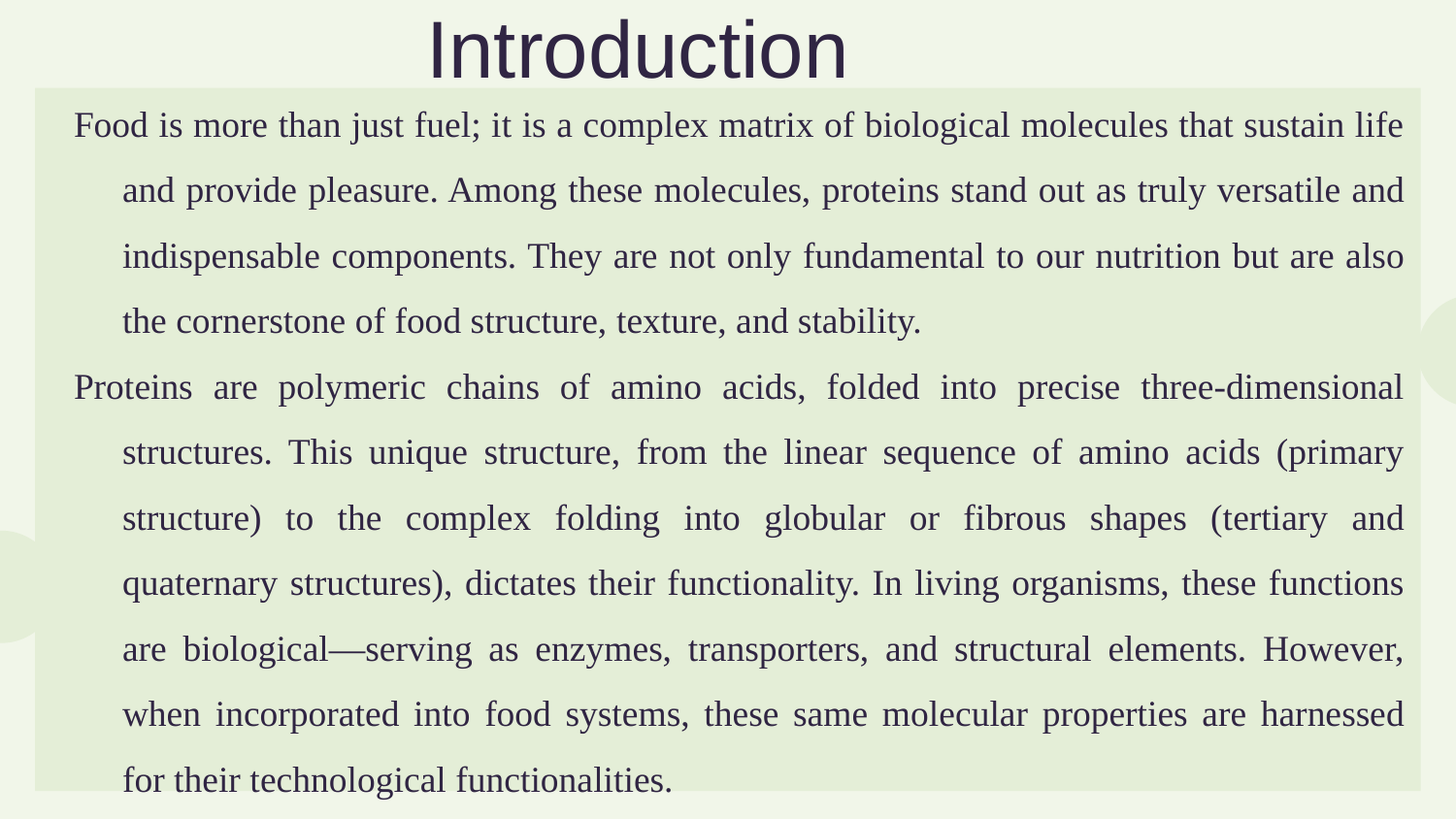

Introduction
Food is more than just fuel; it is a complex matrix of biological molecules that sustain life and provide pleasure. Among these molecules, proteins stand out as truly versatile and indispensable components. They are not only fundamental to our nutrition but are also the cornerstone of food structure, texture, and stability.
Proteins are polymeric chains of amino acids, folded into precise three-dimensional structures. This unique structure, from the linear sequence of amino acids (primary structure) to the complex folding into globular or fibrous shapes (tertiary and quaternary structures), dictates their functionality. In living organisms, these functions are biological—serving as enzymes, transporters, and structural elements. However, when incorporated into food systems, these same molecular properties are harnessed for their technological functionalities.